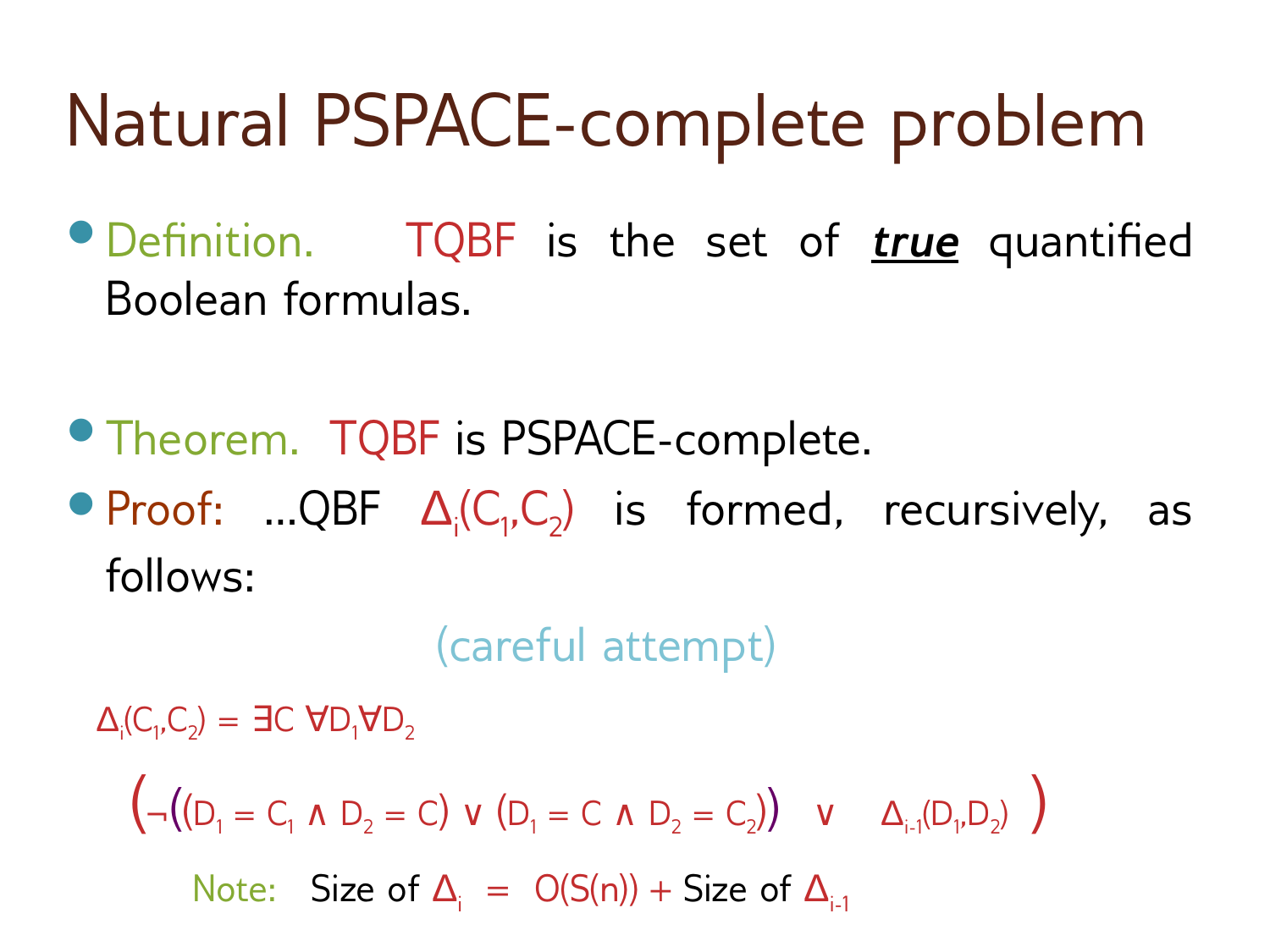

# Natural PSPACE-complete problem
Definition.   TQBF is the set of true quantified Boolean formulas.

Theorem.  TQBF is PSPACE-complete.
Proof: …QBF Δi(C1,C2) is formed, recursively, as follows:
                         (careful attempt)
  Δi(C1,C2) = ∃C ∀D1∀D2
   (¬((D1 = C1 ∧ D2 = C) ∨ (D1 = C ∧ D2 = C2))  ∨   Δi-1(D1,D2)  )
Note:   Size of Δi  =  O(S(n)) + Size of Δi-1